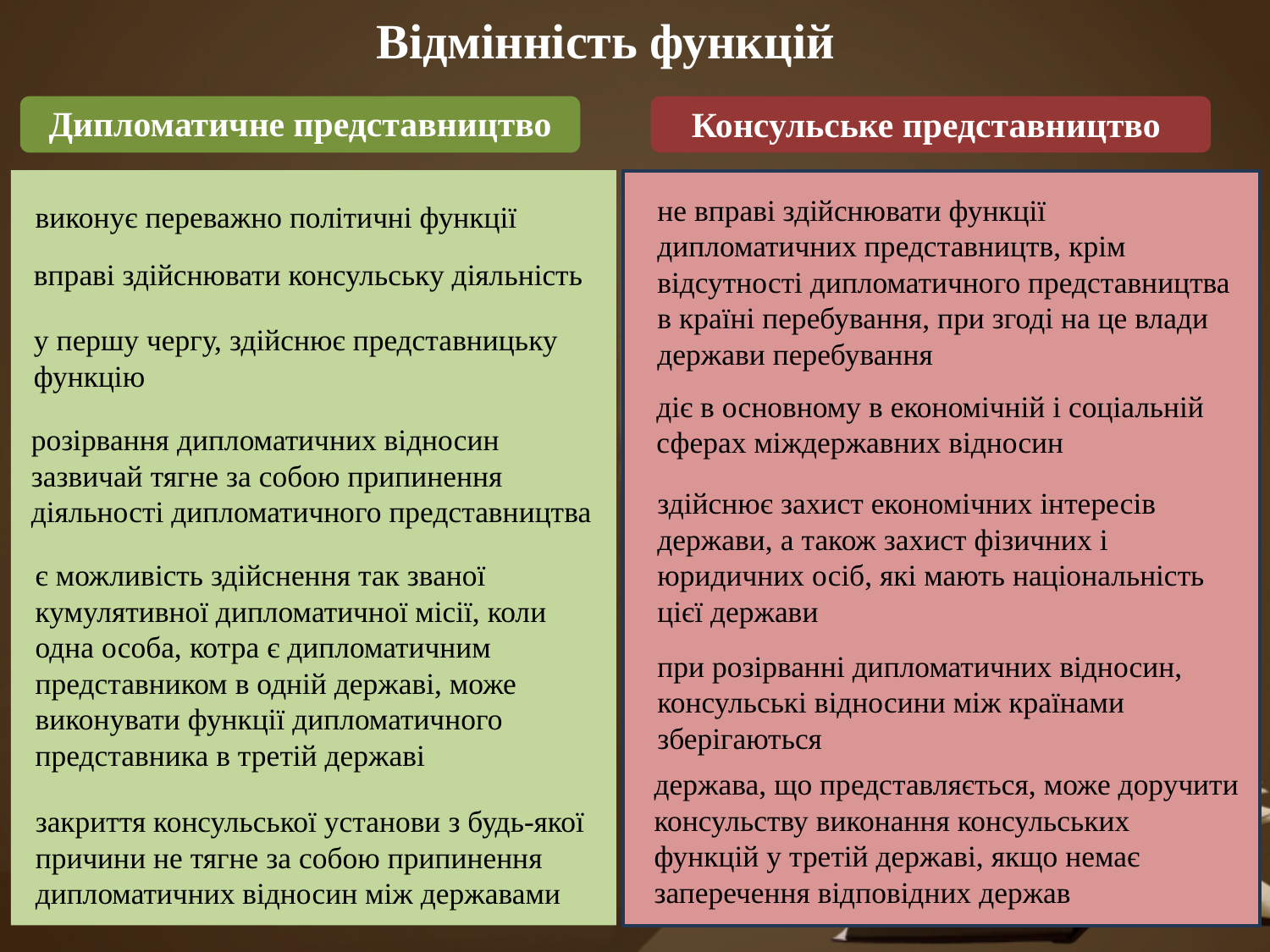

Відмінність функцій
Дипломатичне представництво

Консульське представництво

не вправі здійснювати функції дипломатичних представництв, крім відсутності дипломатичного представництва в країні перебування, при згоді на це влади держави перебування
виконує переважно політичні функції
вправі здійснювати консульську діяльність
у першу чергу, здійснює представницьку функцію
діє в основному в економічній і соціальній сферах міждержавних відносин
розірвання дипломатичних відносин зазвичай тягне за собою припинення діяльності дипломатичного представництва
здійснює захист економічних інтересів держави, а також захист фізичних і юридичних осіб, які мають національність цієї держави
є можливість здійснення так званої кумулятивної дипломатичної місії, коли одна особа, котра є дипломатичним представником в одній державі, може виконувати функції дипломатичного представника в третій державі
при розірванні дипломатичних відносин, консульські відносини між країнами зберігаються
держава, що представляється, може доручити консульству виконання консульських функцій у третій державі, якщо немає заперечення відповідних держав
закриття консульської установи з будь-якої причини не тягне за собою припинення дипломатичних відносин між державами